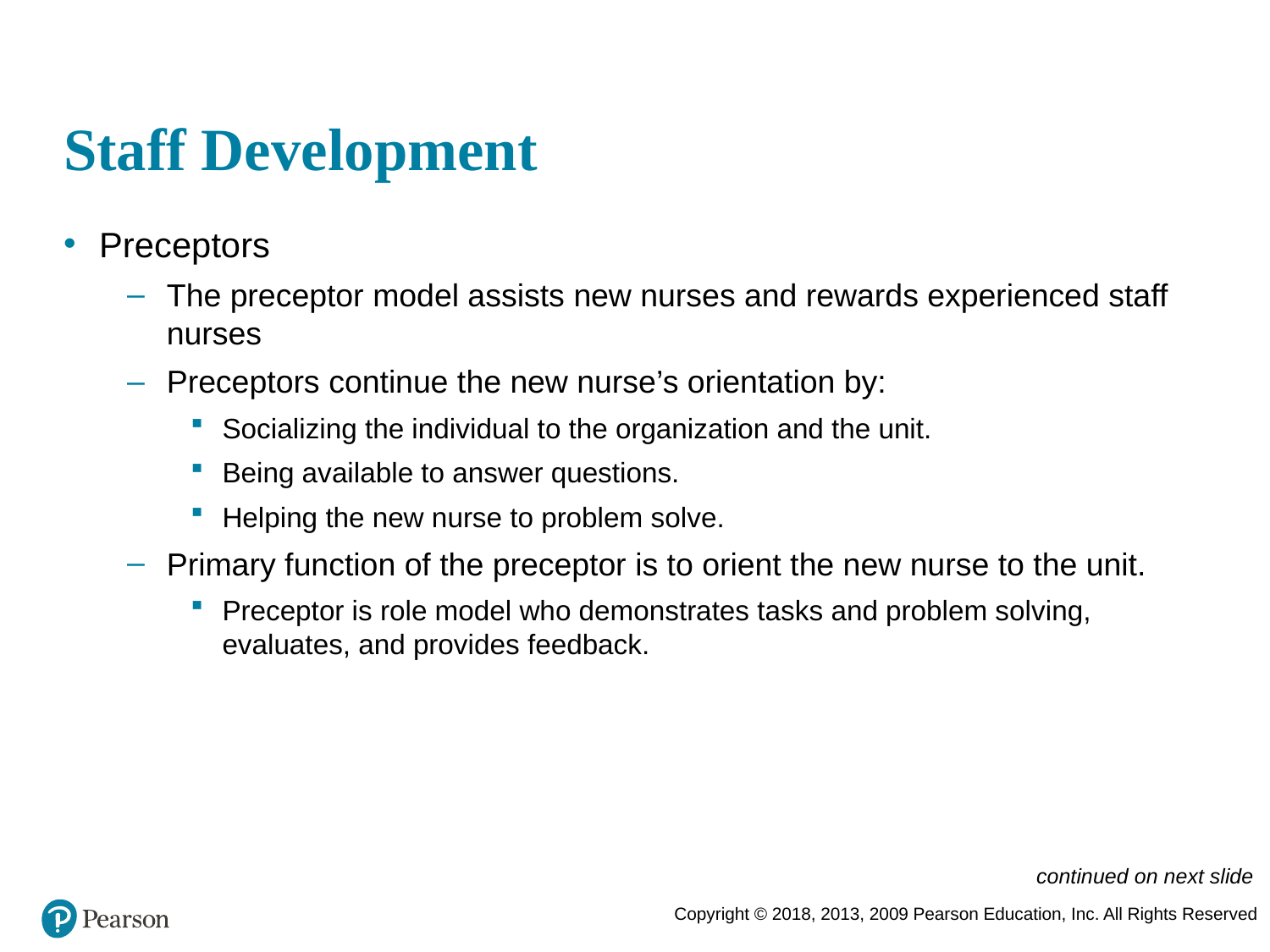

# Staff Development
Preceptors
The preceptor model assists new nurses and rewards experienced staff nurses
Preceptors continue the new nurse’s orientation by:
Socializing the individual to the organization and the unit.
Being available to answer questions.
Helping the new nurse to problem solve.
Primary function of the preceptor is to orient the new nurse to the unit.
Preceptor is role model who demonstrates tasks and problem solving, evaluates, and provides feedback.
continued on next slide